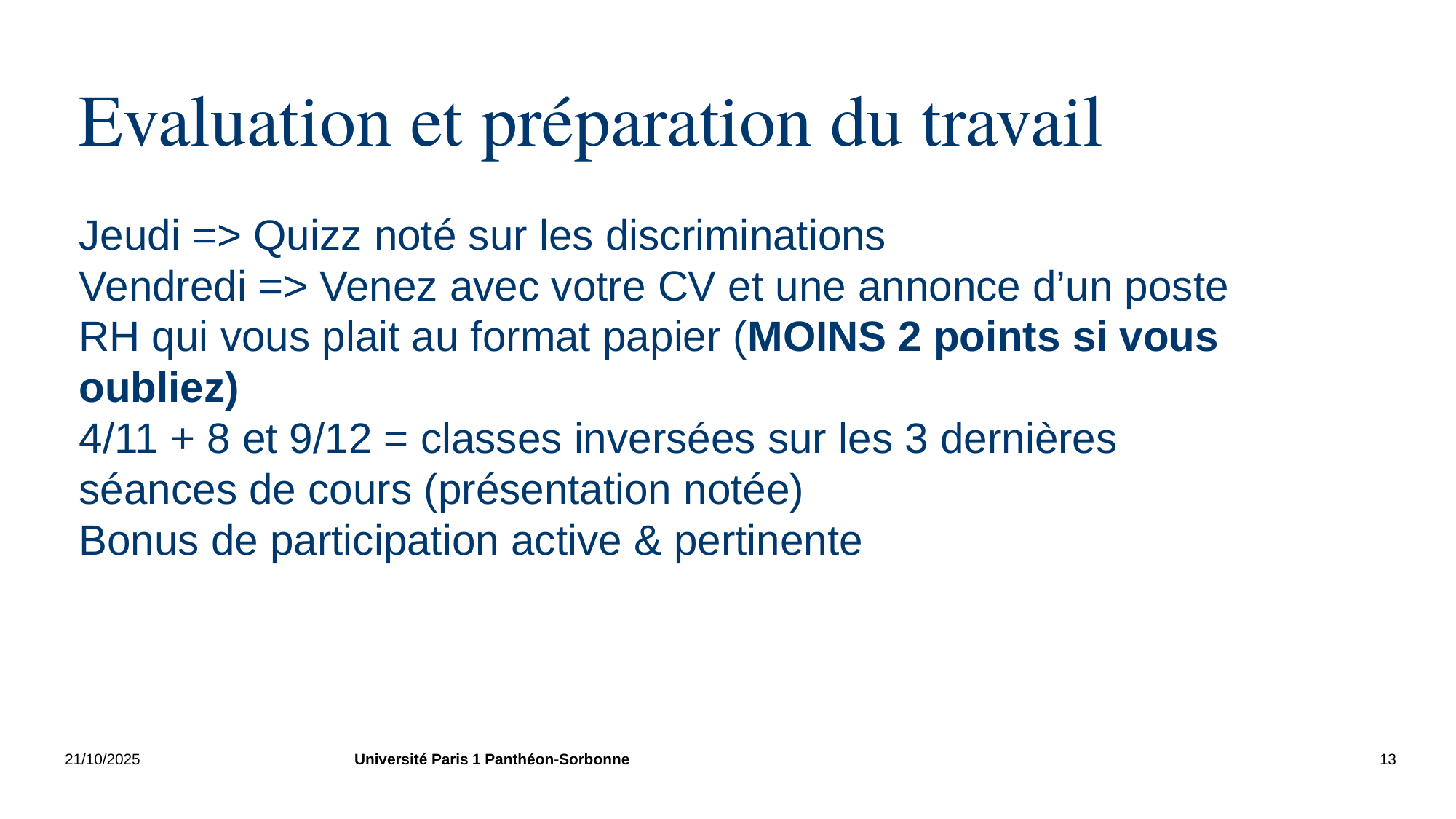

# Evaluation et préparation du travail

Jeudi => Quizz noté sur les discriminations
Vendredi => Venez avec votre CV et une annonce d’un poste RH qui vous plait au format papier (MOINS 2 points si vous oubliez)
4/11 + 8 et 9/12 = classes inversées sur les 3 dernières séances de cours (présentation notée)
Bonus de participation active & pertinente